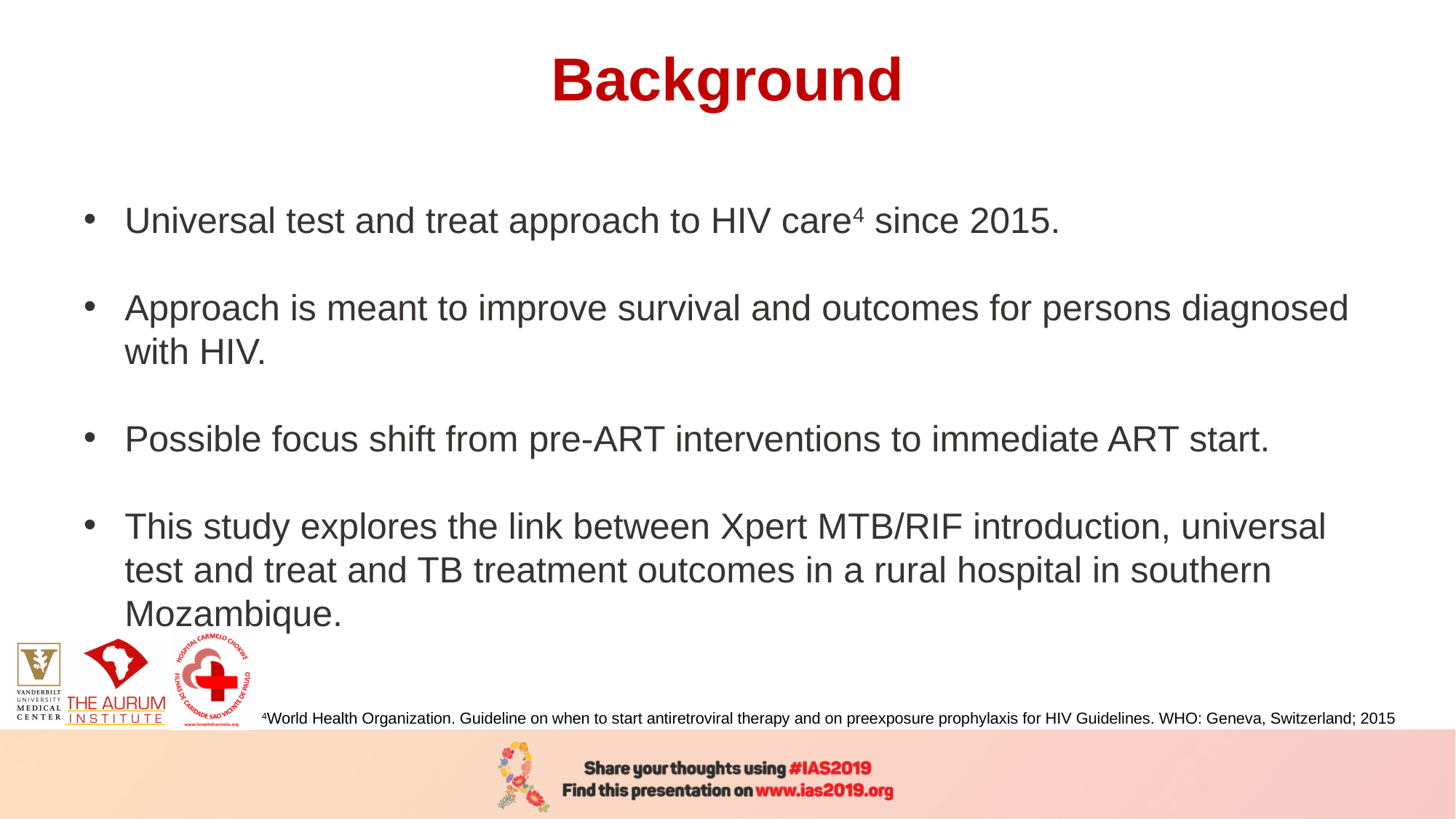

# Background
Universal test and treat approach to HIV care4 since 2015.
Approach is meant to improve survival and outcomes for persons diagnosed with HIV.
Possible focus shift from pre-ART interventions to immediate ART start.
This study explores the link between Xpert MTB/RIF introduction, universal test and treat and TB treatment outcomes in a rural hospital in southern Mozambique.
4World Health Organization. Guideline on when to start antiretroviral therapy and on preexposure prophylaxis for HIV Guidelines. WHO: Geneva, Switzerland; 2015